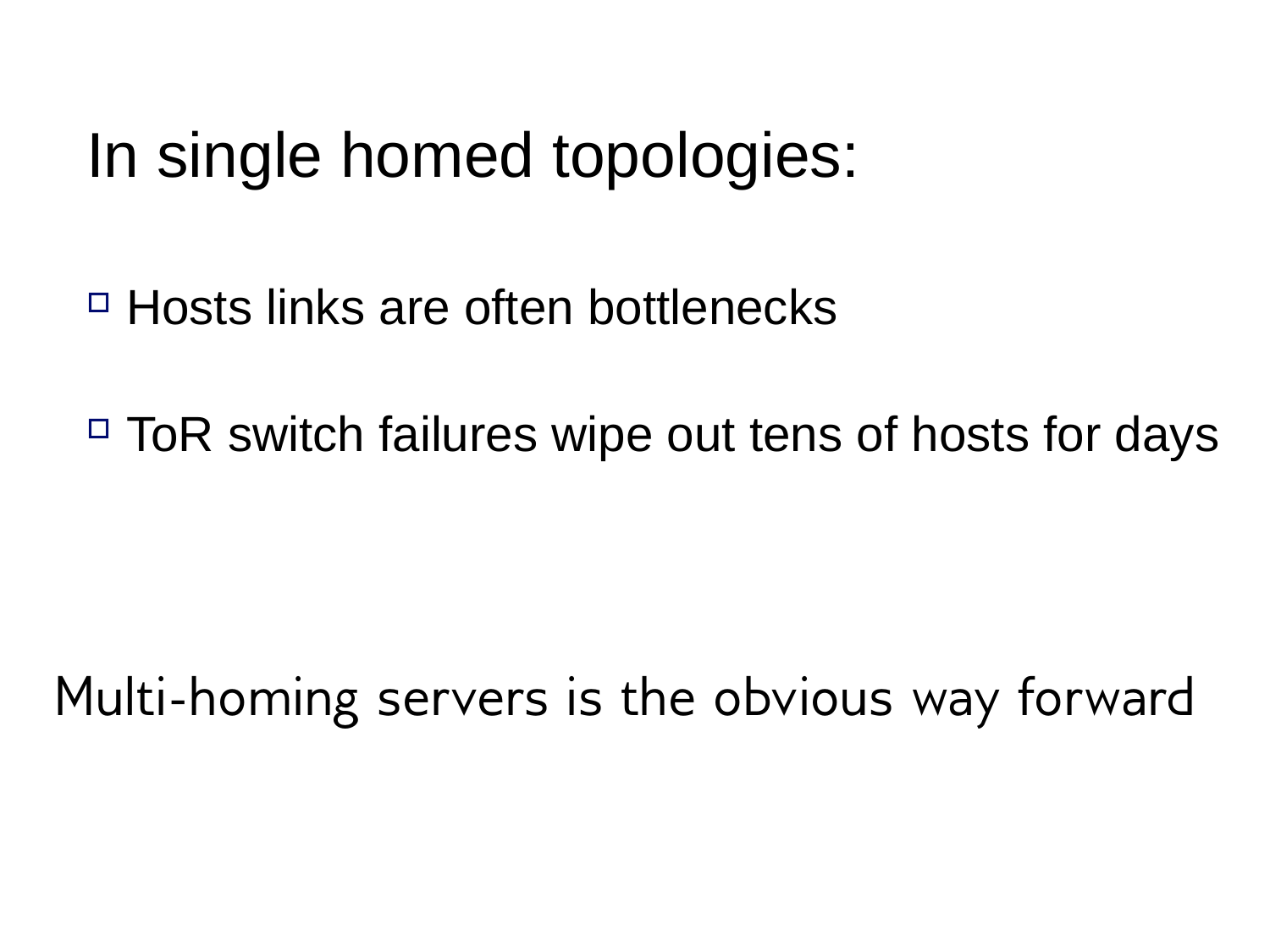

In single homed topologies:

Hosts links are often bottlenecks

ToR switch failures wipe out tens of hosts for days

Multi-homing servers is the obvious way forward